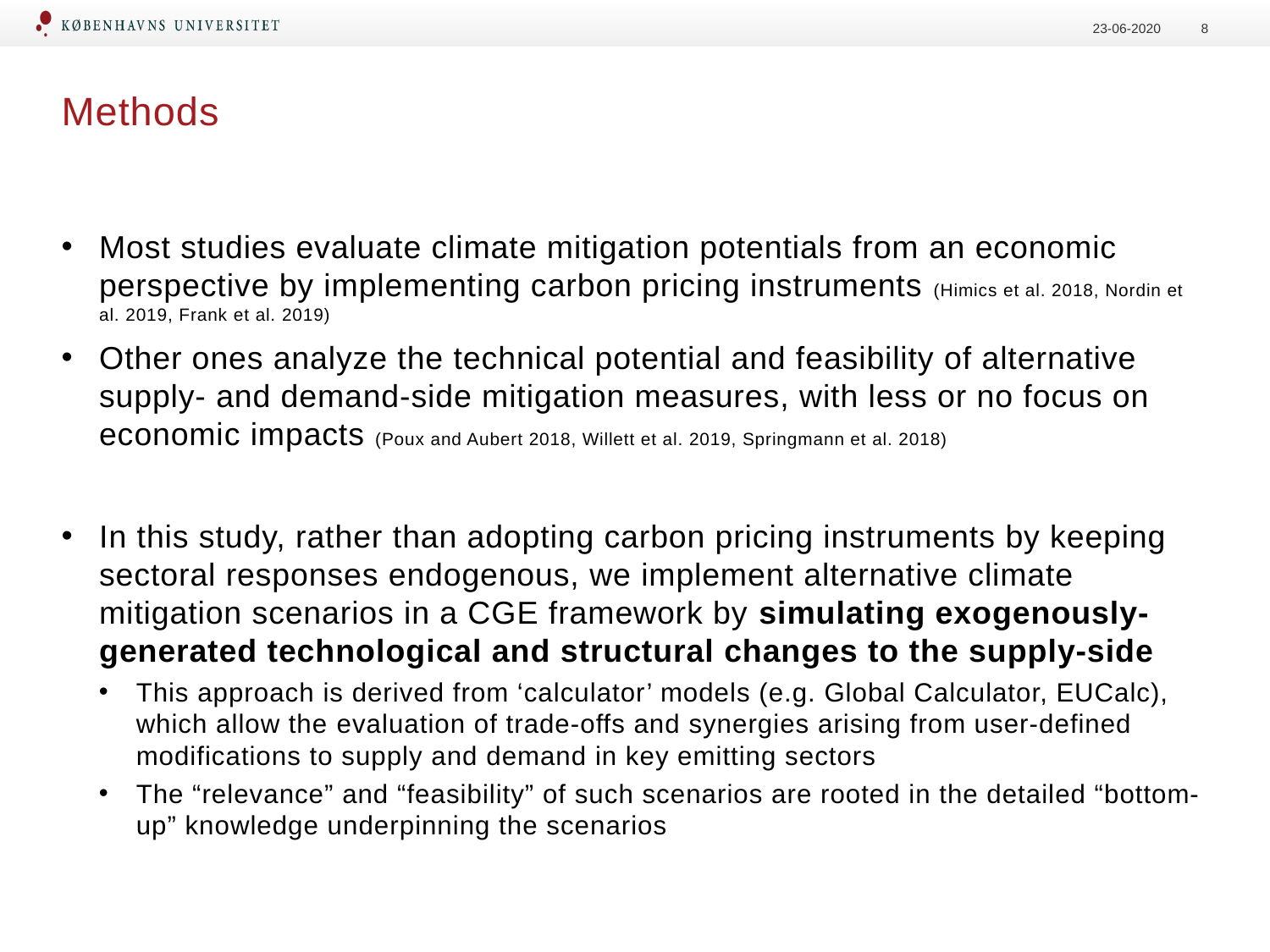

23-06-2020
8
# Methods
Most studies evaluate climate mitigation potentials from an economic perspective by implementing carbon pricing instruments (Himics et al. 2018, Nordin et al. 2019, Frank et al. 2019)
Other ones analyze the technical potential and feasibility of alternative supply- and demand-side mitigation measures, with less or no focus on economic impacts (Poux and Aubert 2018, Willett et al. 2019, Springmann et al. 2018)

In this study, rather than adopting carbon pricing instruments by keeping sectoral responses endogenous, we implement alternative climate mitigation scenarios in a CGE framework by simulating exogenously-generated technological and structural changes to the supply-side
This approach is derived from ‘calculator’ models (e.g. Global Calculator, EUCalc), which allow the evaluation of trade-offs and synergies arising from user-defined modifications to supply and demand in key emitting sectors
The “relevance” and “feasibility” of such scenarios are rooted in the detailed “bottom-up” knowledge underpinning the scenarios